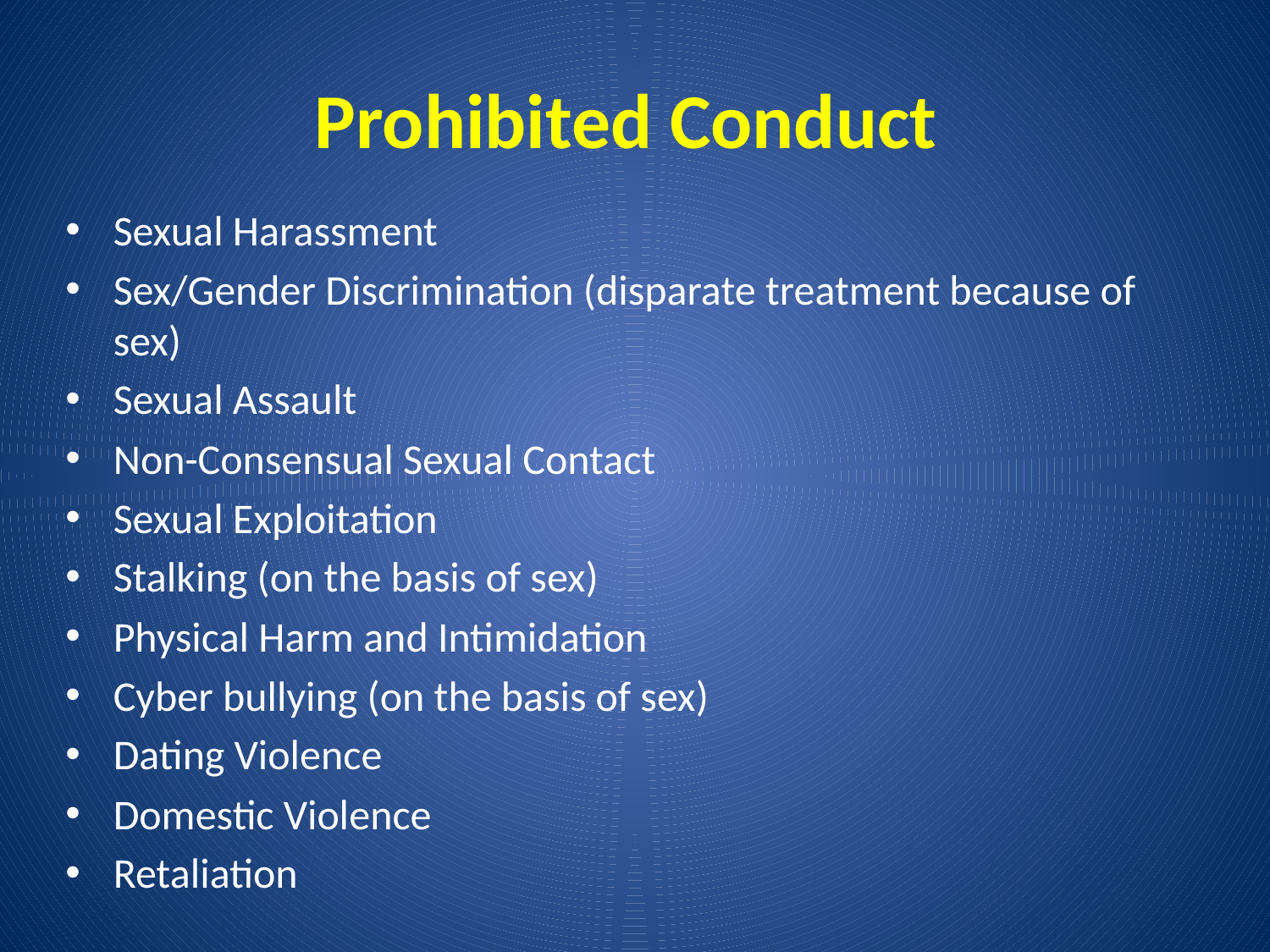

# Prohibited Conduct
Sexual Harassment
Sex/Gender Discrimination (disparate treatment because of sex)
Sexual Assault
Non-Consensual Sexual Contact
Sexual Exploitation
Stalking (on the basis of sex)
Physical Harm and Intimidation
Cyber bullying (on the basis of sex)
Dating Violence
Domestic Violence
Retaliation